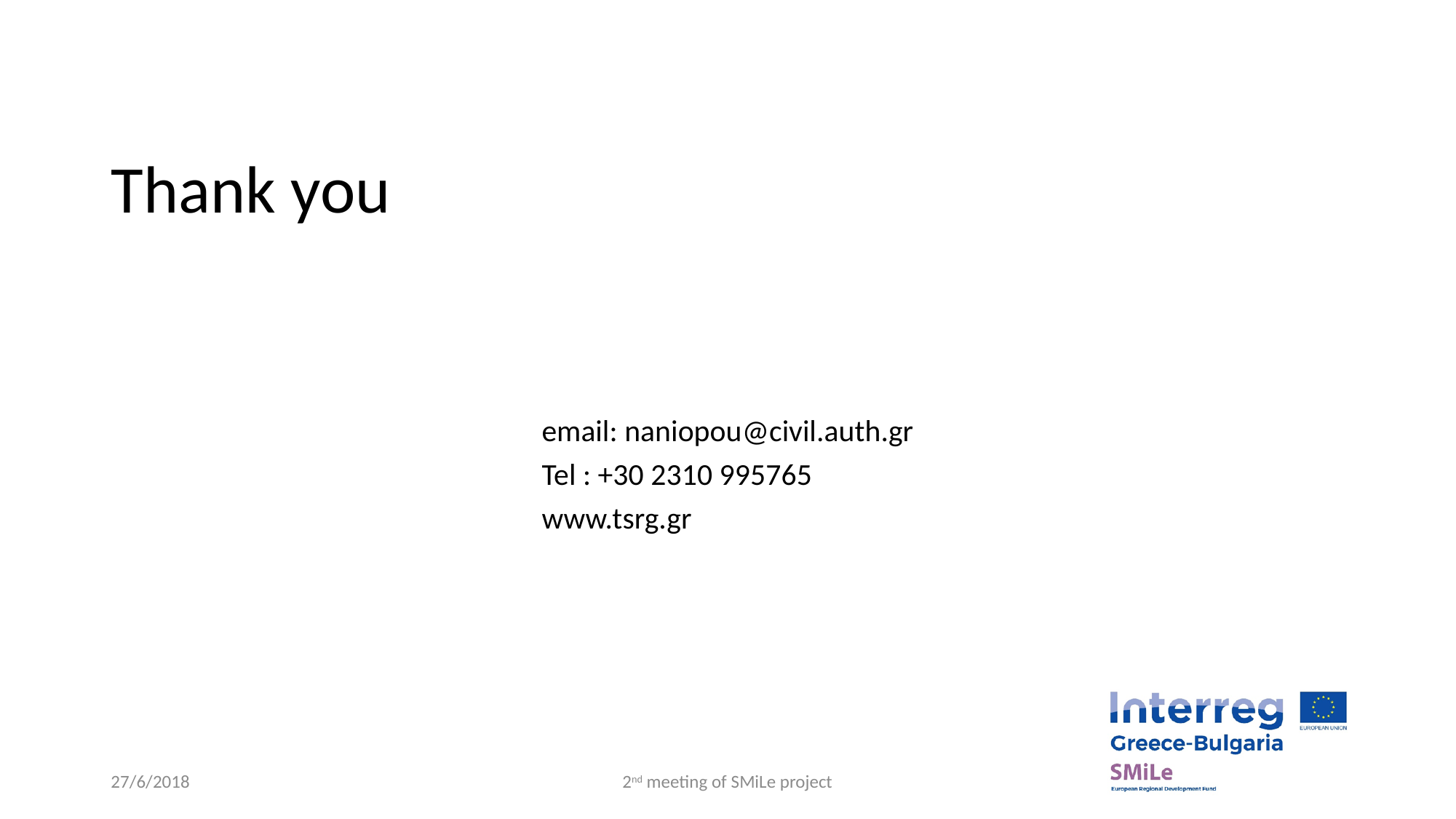

# Thank you

email: naniopou@civil.auth.gr
Tel : +30 2310 995765
www.tsrg.gr
27/6/2018
2nd meeting of SMiLe project